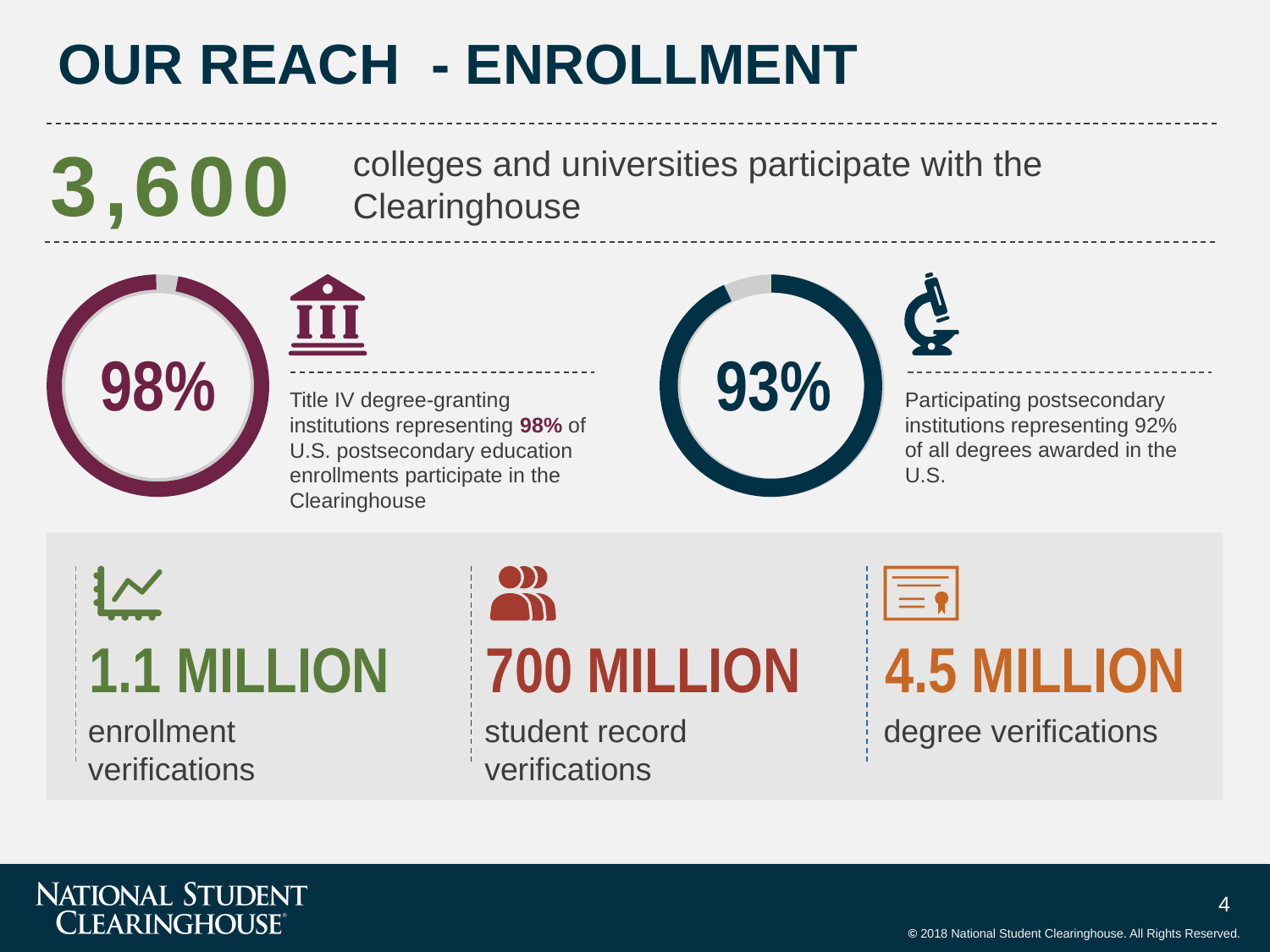

# OUR REACH  - ENROLLMENT
3,600
colleges and universities participate with the Clearinghouse

98%
93%
Title IV degree-granting institutions representing 98% of U.S. postsecondary education enrollments participate in the Clearinghouse
Participating postsecondary institutions representing 92% of all degrees awarded in the U.S.

4.5 MILLION
degree verifications

1.1 MILLION
enrollment verifications

700 MILLION
student record verifications
4